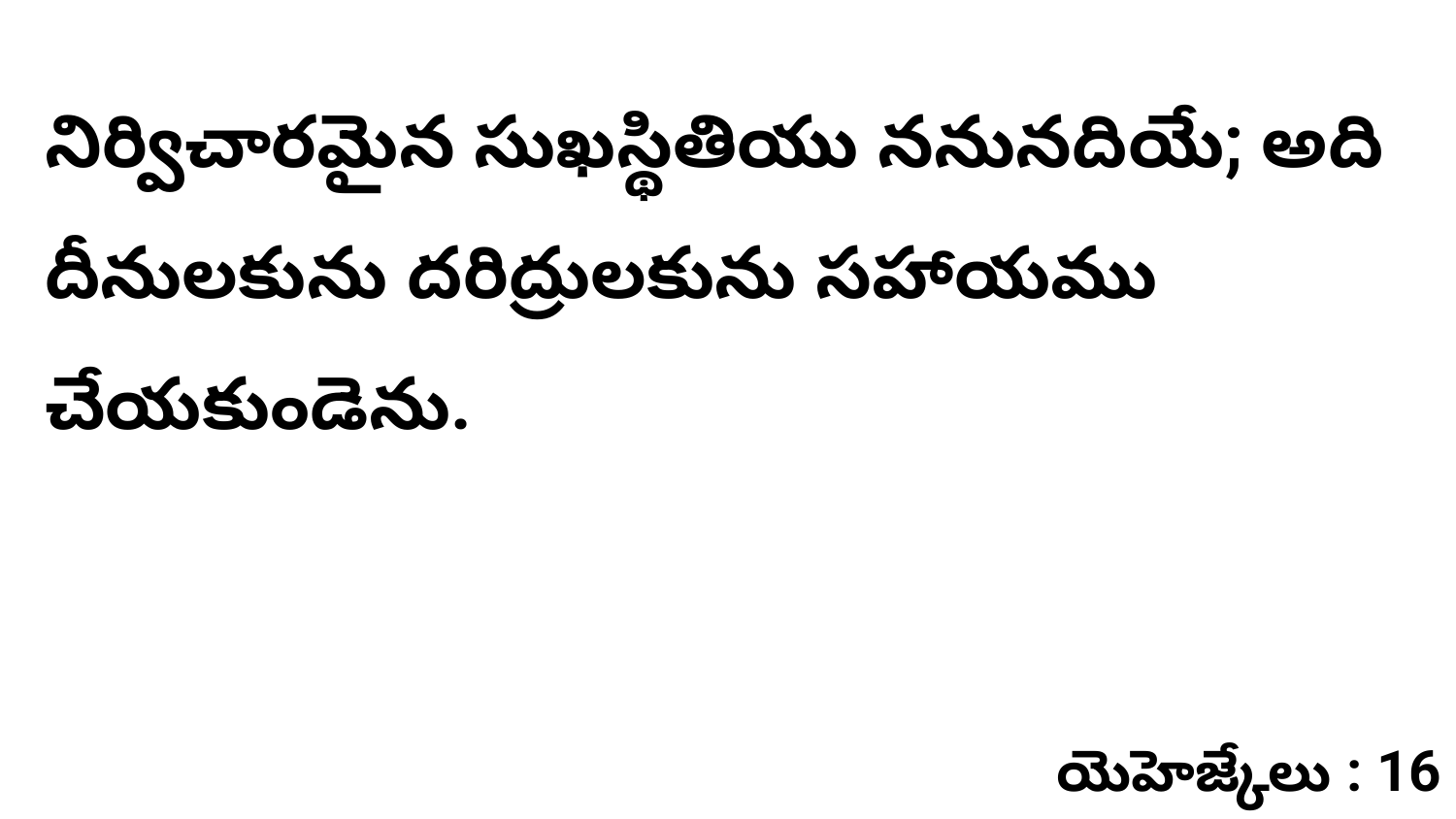

నిర్విచారమైన సుఖస్థితియు ననునదియే; అది దీనులకును దరిద్రులకును సహాయము చేయకుండెను.
యెహెజ్కేలు : 16